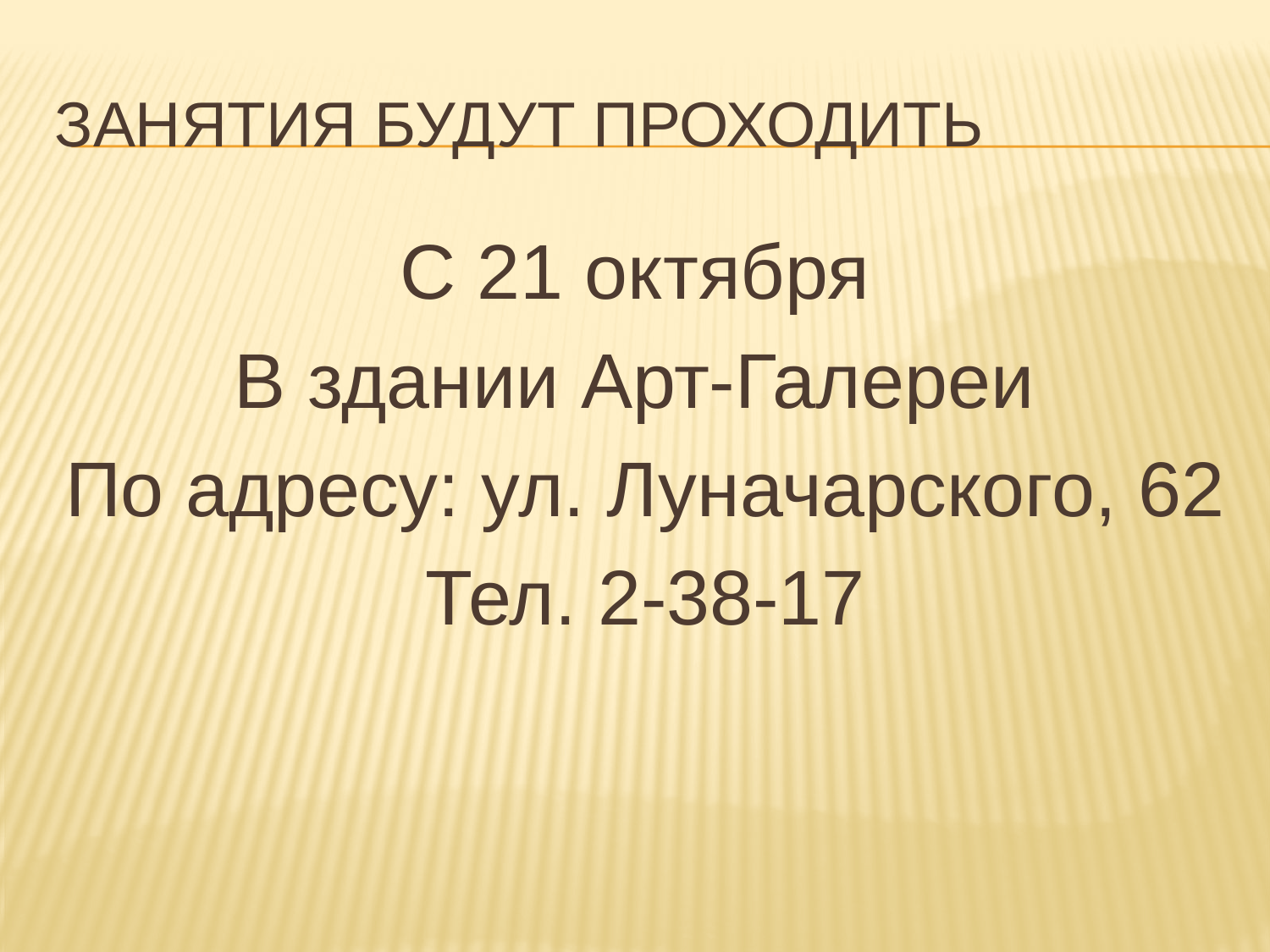

# Занятия будут проходить
С 21 октября
В здании Арт-Галереи
По адресу: ул. Луначарского, 62
Тел. 2-38-17